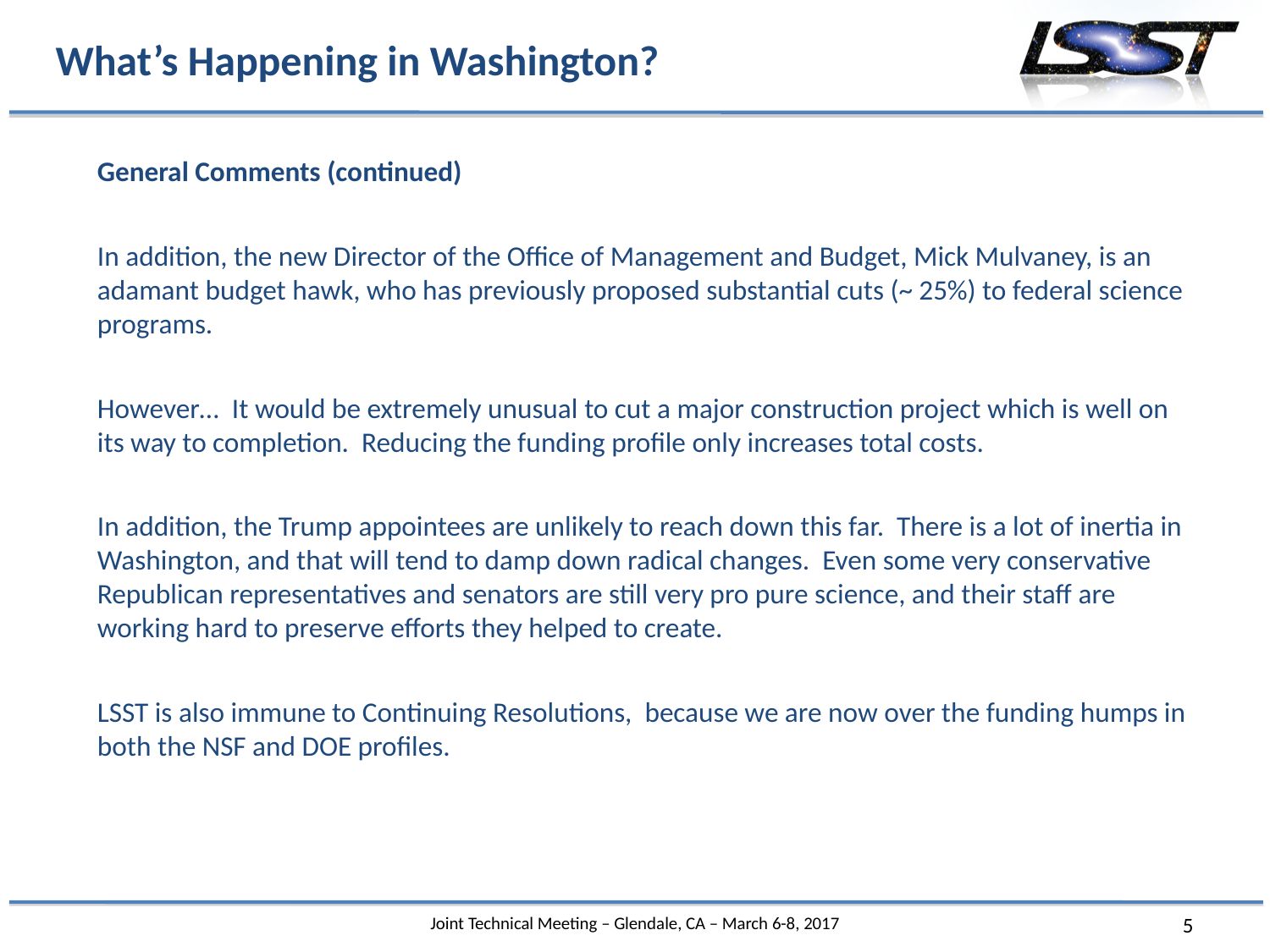

# What’s Happening in Washington?
General Comments (continued)

In addition, the new Director of the Office of Management and Budget, Mick Mulvaney, is an adamant budget hawk, who has previously proposed substantial cuts (~ 25%) to federal science programs.

However…  It would be extremely unusual to cut a major construction project which is well on its way to completion.  Reducing the funding profile only increases total costs.

In addition, the Trump appointees are unlikely to reach down this far.  There is a lot of inertia in Washington, and that will tend to damp down radical changes.  Even some very conservative Republican representatives and senators are still very pro pure science, and their staff are working hard to preserve efforts they helped to create.

LSST is also immune to Continuing Resolutions,  because we are now over the funding humps in both the NSF and DOE profiles.